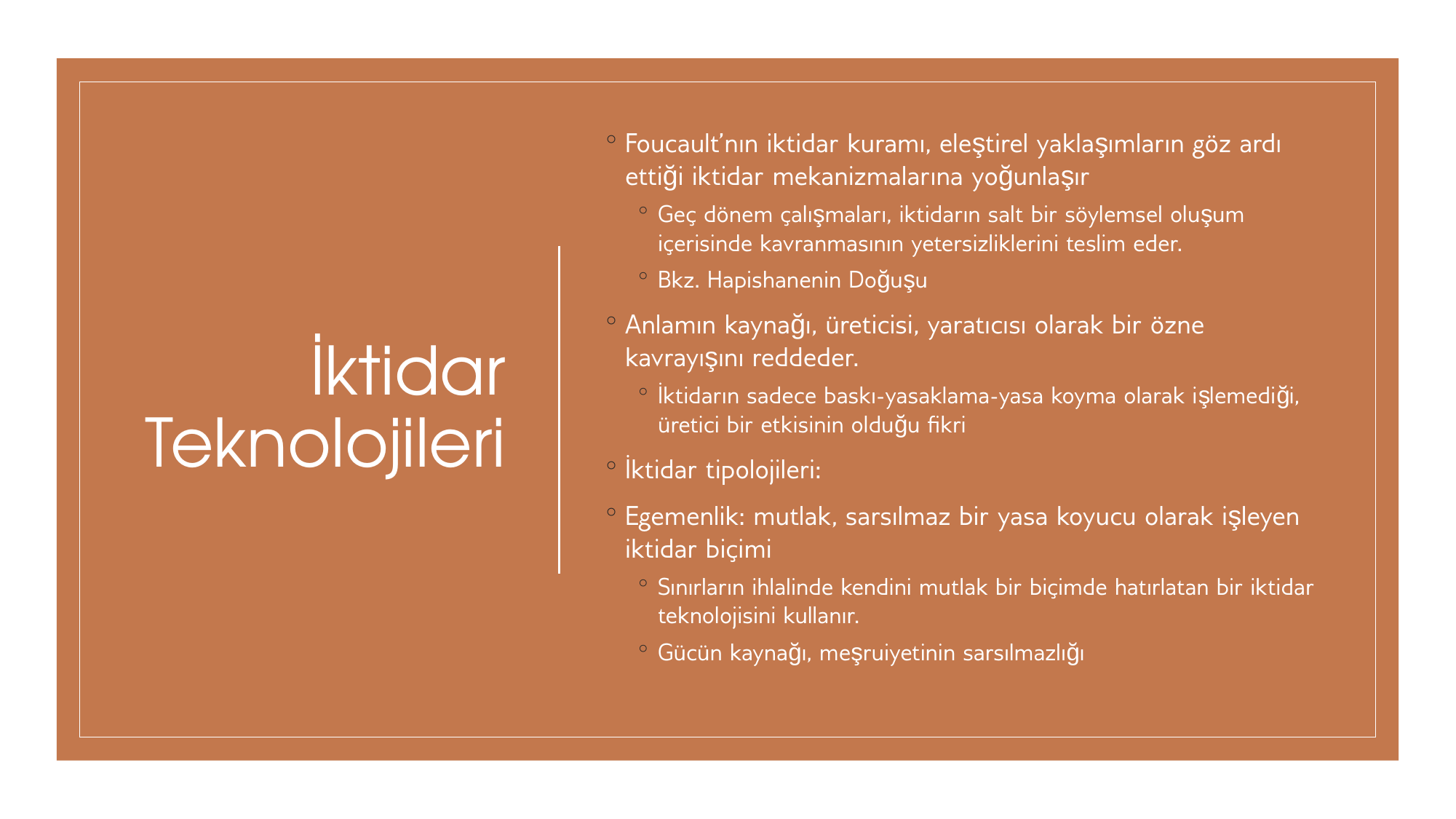

# İktidar Teknolojileri
Foucault’nın iktidar kuramı, eleştirel yaklaşımların göz ardı ettiği iktidar mekanizmalarına yoğunlaşır
Geç dönem çalışmaları, iktidarın salt bir söylemsel oluşum içerisinde kavranmasının yetersizliklerini teslim eder.
Bkz. Hapishanenin Doğuşu
Anlamın kaynağı, üreticisi, yaratıcısı olarak bir özne kavrayışını reddeder.
İktidarın sadece baskı-yasaklama-yasa koyma olarak işlemediği, üretici bir etkisinin olduğu fikri
İktidar tipolojileri:
Egemenlik: mutlak, sarsılmaz bir yasa koyucu olarak işleyen iktidar biçimi
Sınırların ihlalinde kendini mutlak bir biçimde hatırlatan bir iktidar teknolojisini kullanır.
Gücün kaynağı, meşruiyetinin sarsılmazlığı